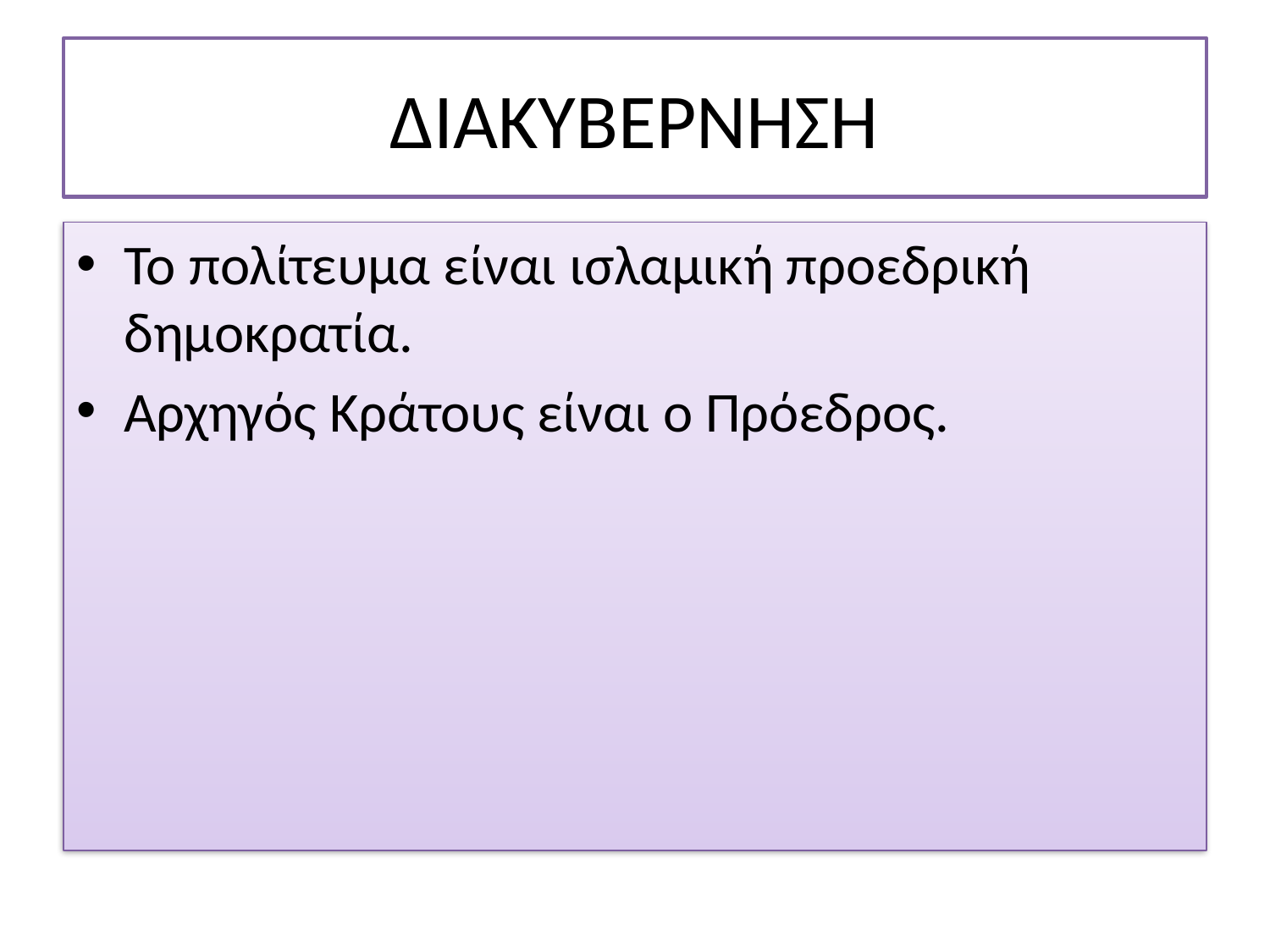

# ΔΙΑΚΥΒΕΡΝΗΣΗ
Το πολίτευμα είναι ισλαμική προεδρική δημοκρατία.
Αρχηγός Κράτους είναι ο Πρόεδρος.